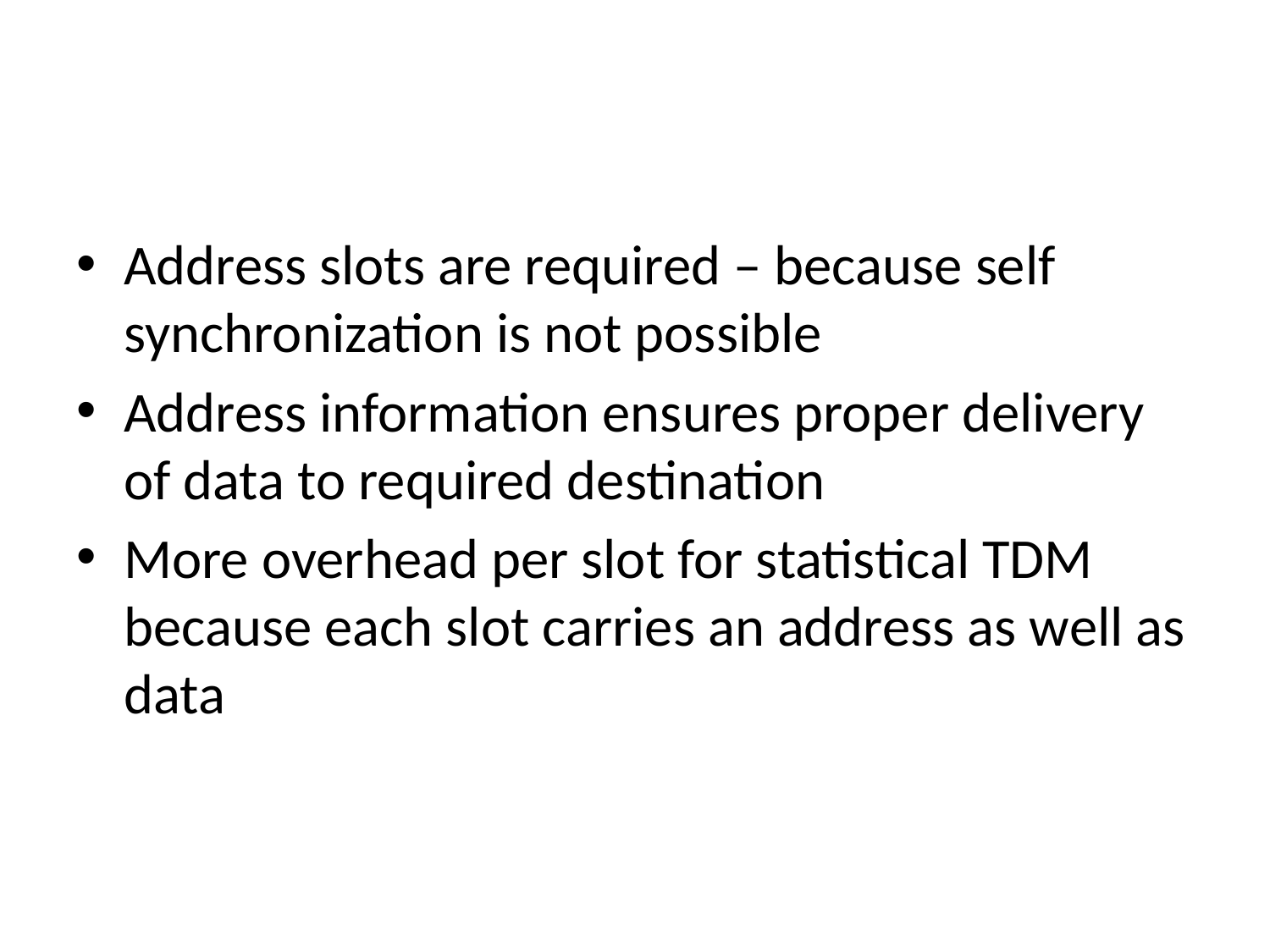

#
Address slots are required – because self synchronization is not possible
Address information ensures proper delivery of data to required destination
More overhead per slot for statistical TDM because each slot carries an address as well as data